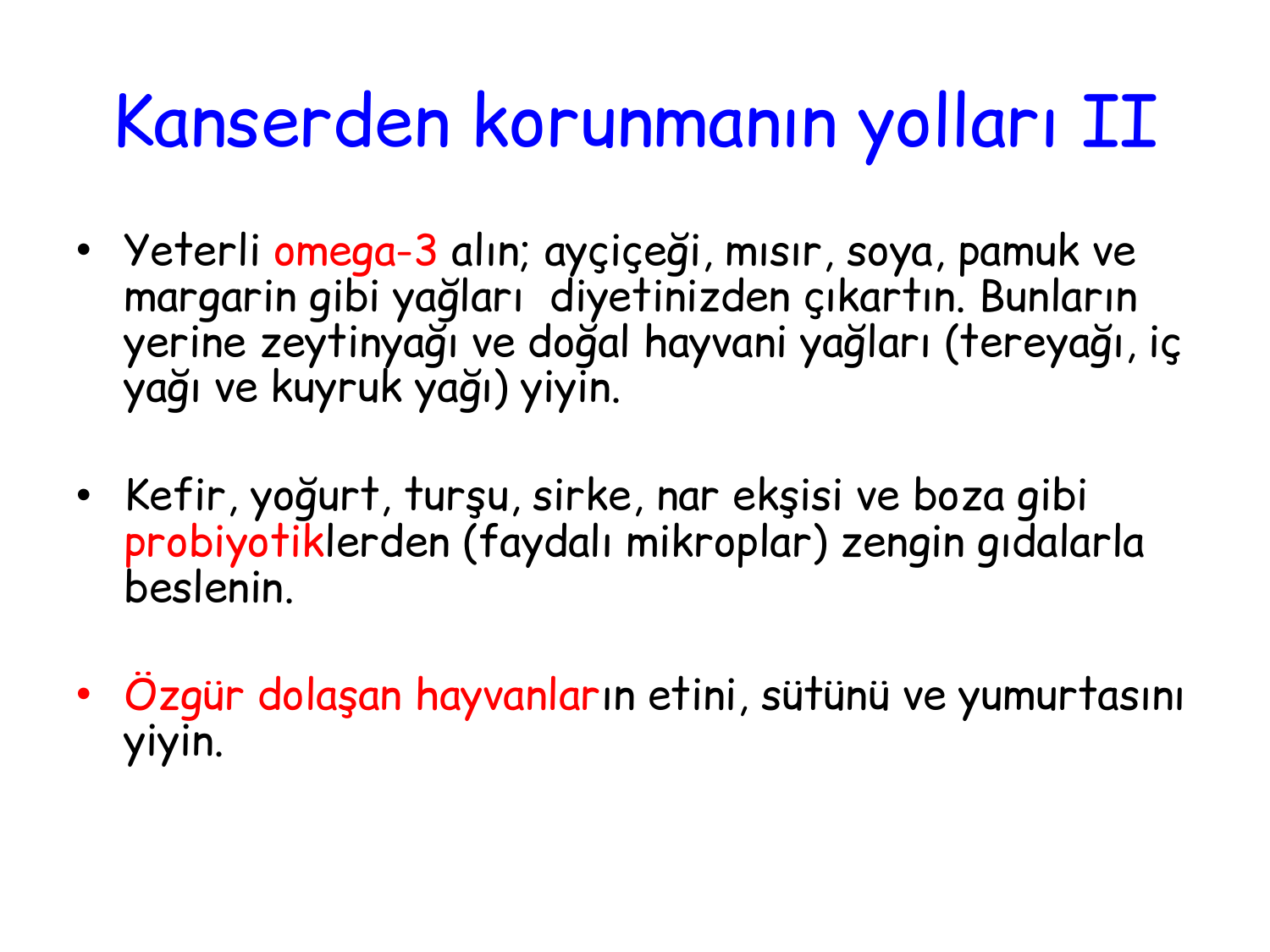

# Kanserden korunmanın yolları II
Yeterli omega-3 alın; ayçiçeği, mısır, soya, pamuk ve margarin gibi yağları  diyetinizden çıkartın. Bunların yerine zeytinyağı ve doğal hayvani yağları (tereyağı, iç yağı ve kuyruk yağı) yiyin.

Kefir, yoğurt, turşu, sirke, nar ekşisi ve boza gibi probiyotiklerden (faydalı mikroplar) zengin gıdalarla beslenin.

Özgür dolaşan hayvanların etini, sütünü ve yumurtasını yiyin.